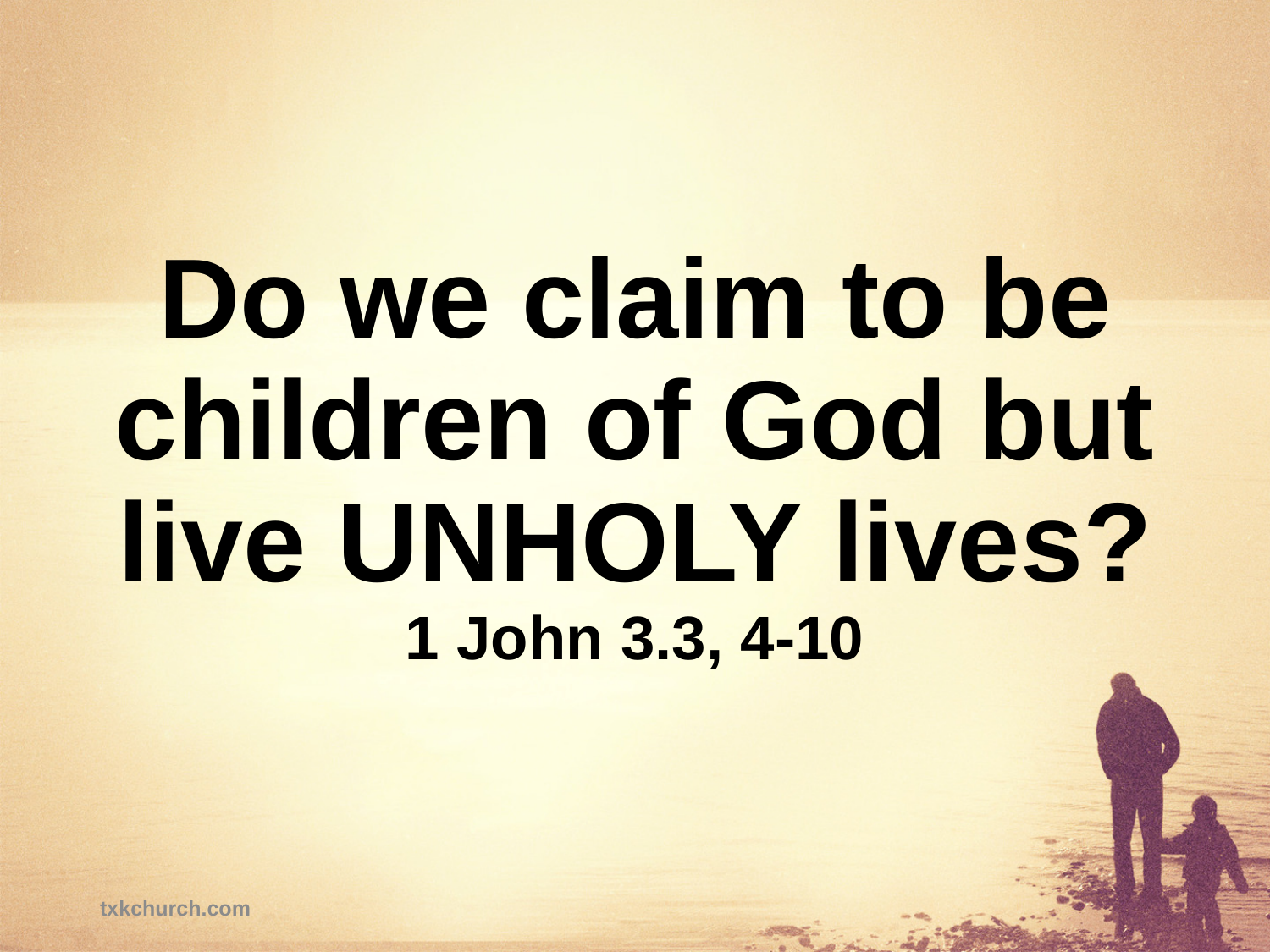

Do we claim to be children of God but live UNHOLY lives?
1 John 3.3, 4-10
txkchurch.com